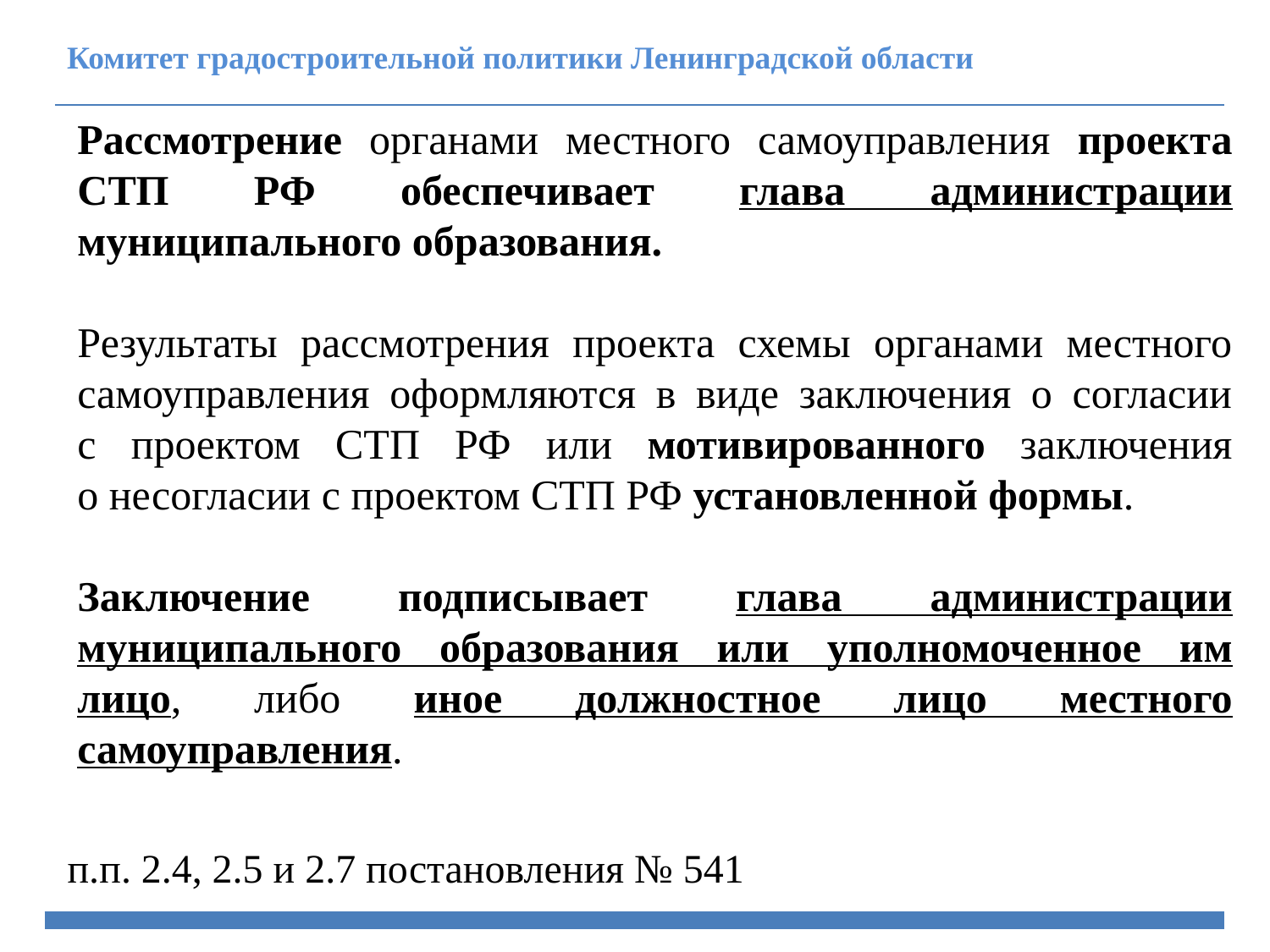

Комитет градостроительной политики Ленинградской области
Рассмотрение органами местного самоуправления проекта СТП РФ обеспечивает глава администрации муниципального образования.

Результаты рассмотрения проекта схемы органами местного самоуправления оформляются в виде заключения о согласии
с проектом СТП РФ или мотивированного заключения
о несогласии с проектом СТП РФ установленной формы.

Заключение подписывает глава администрации муниципального образования или уполномоченное им лицо, либо иное должностное лицо местного самоуправления.

п.п. 2.4, 2.5 и 2.7 постановления № 541